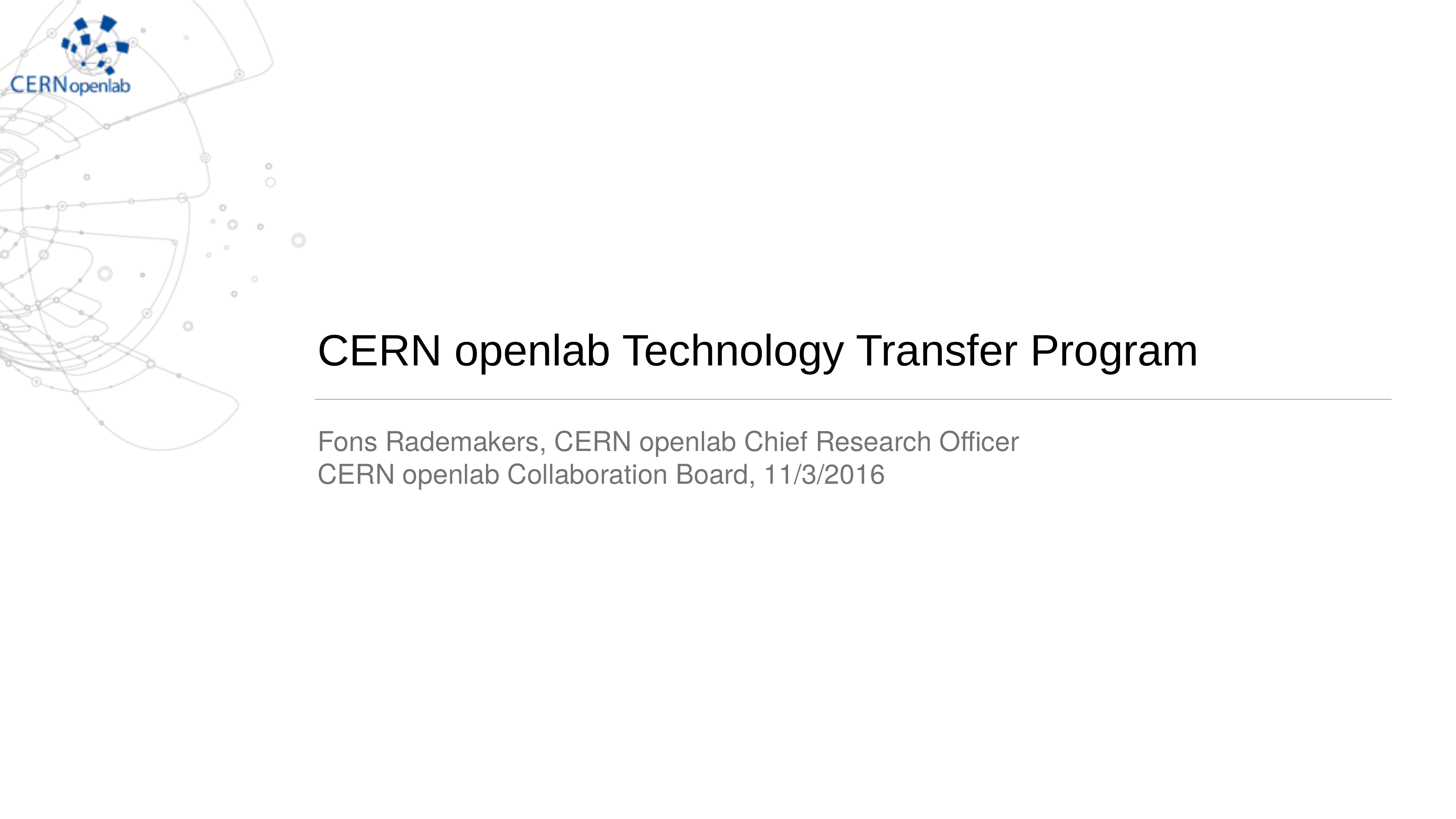

# CERN openlab Technology Transfer Program
Fons Rademakers, CERN openlab Chief Research Officer
CERN openlab Collaboration Board, 11/3/2016